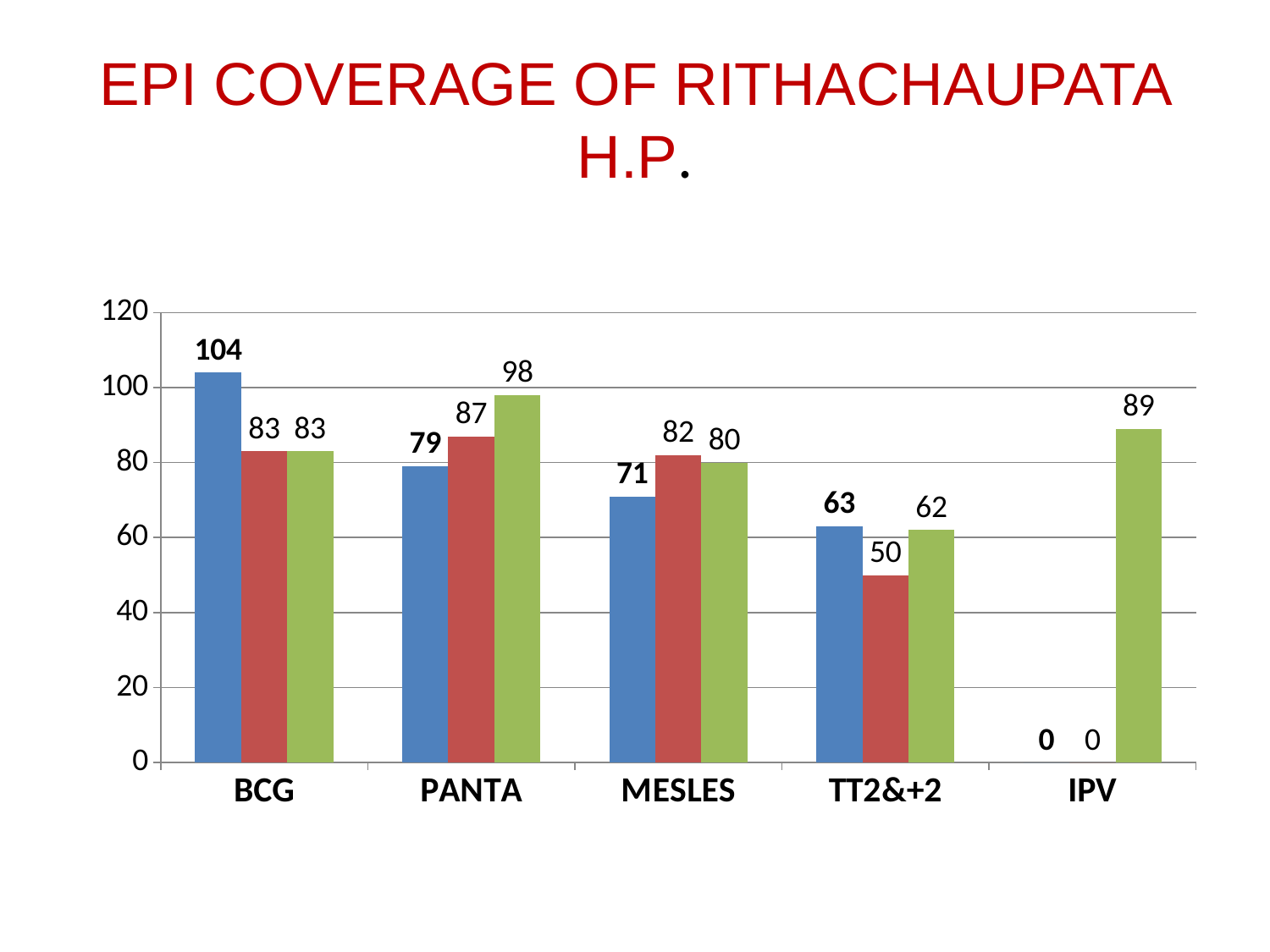

# EPI COVERAGE OF RITHACHAUPATA H.P.

### Chart

| Category | 2070-2071 | 2071-2072 | 2072-2073 |
|---|---|---|---|
| BCG | 104.0 | 83.0 | 83.0 |
| PANTA | 79.0 | 87.0 | 98.0 |
| MESLES | 71.0 | 82.0 | 80.0 |
| TT2&+2 | 63.0 | 50.0 | 62.0 |
| IPV | 0.0 | 0.0 | 89.0 |